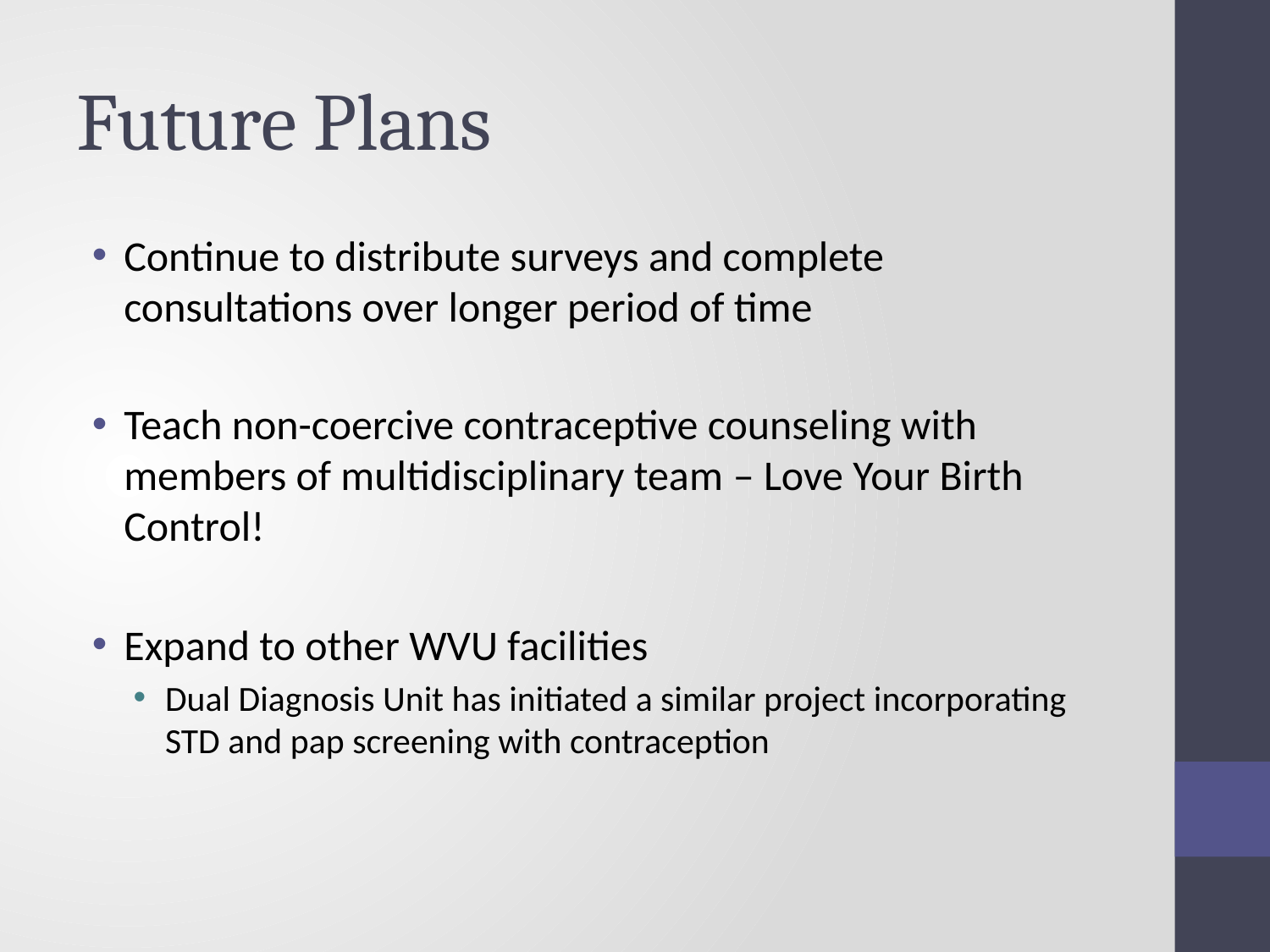

# Future Plans
Continue to distribute surveys and complete consultations over longer period of time

Teach non-coercive contraceptive counseling with members of multidisciplinary team – Love Your Birth Control!

Expand to other WVU facilities
Dual Diagnosis Unit has initiated a similar project incorporating STD and pap screening with contraception